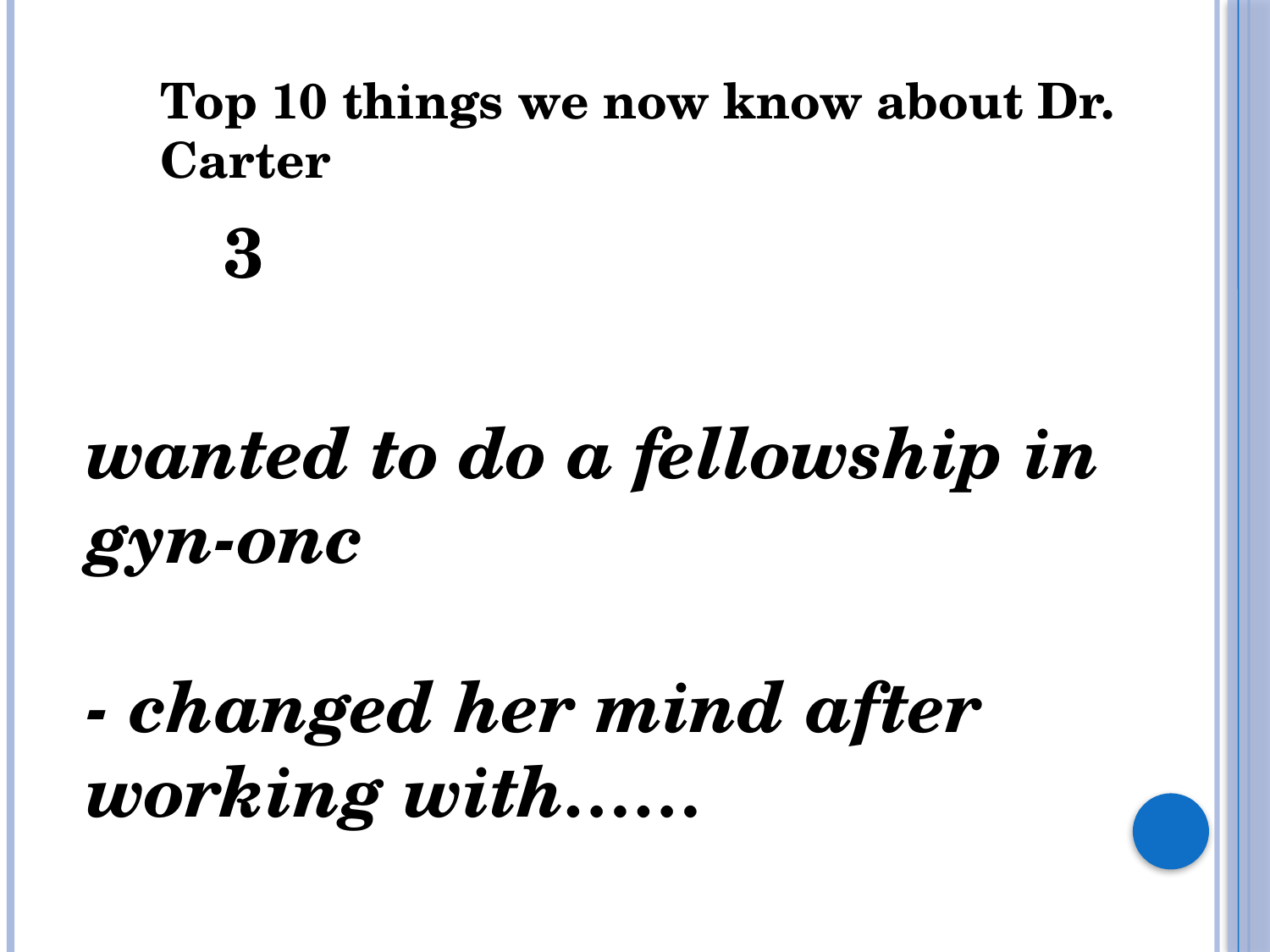

Top 10 things we now know about Dr. Carter
3
wanted to do a fellowship in gyn-onc

- changed her mind after working with……